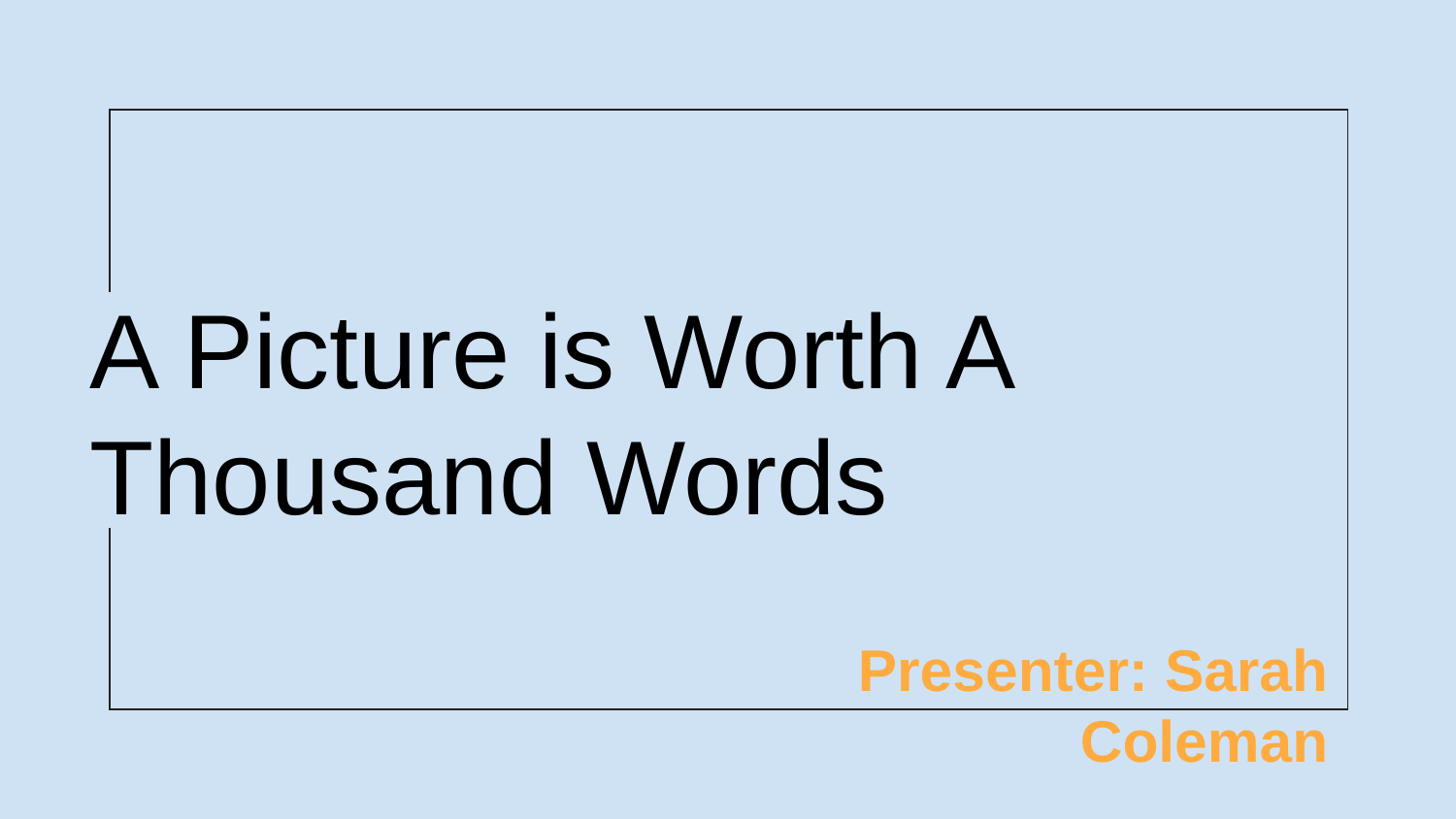

# A Picture is Worth A Thousand Words
Presenter: Sarah Coleman